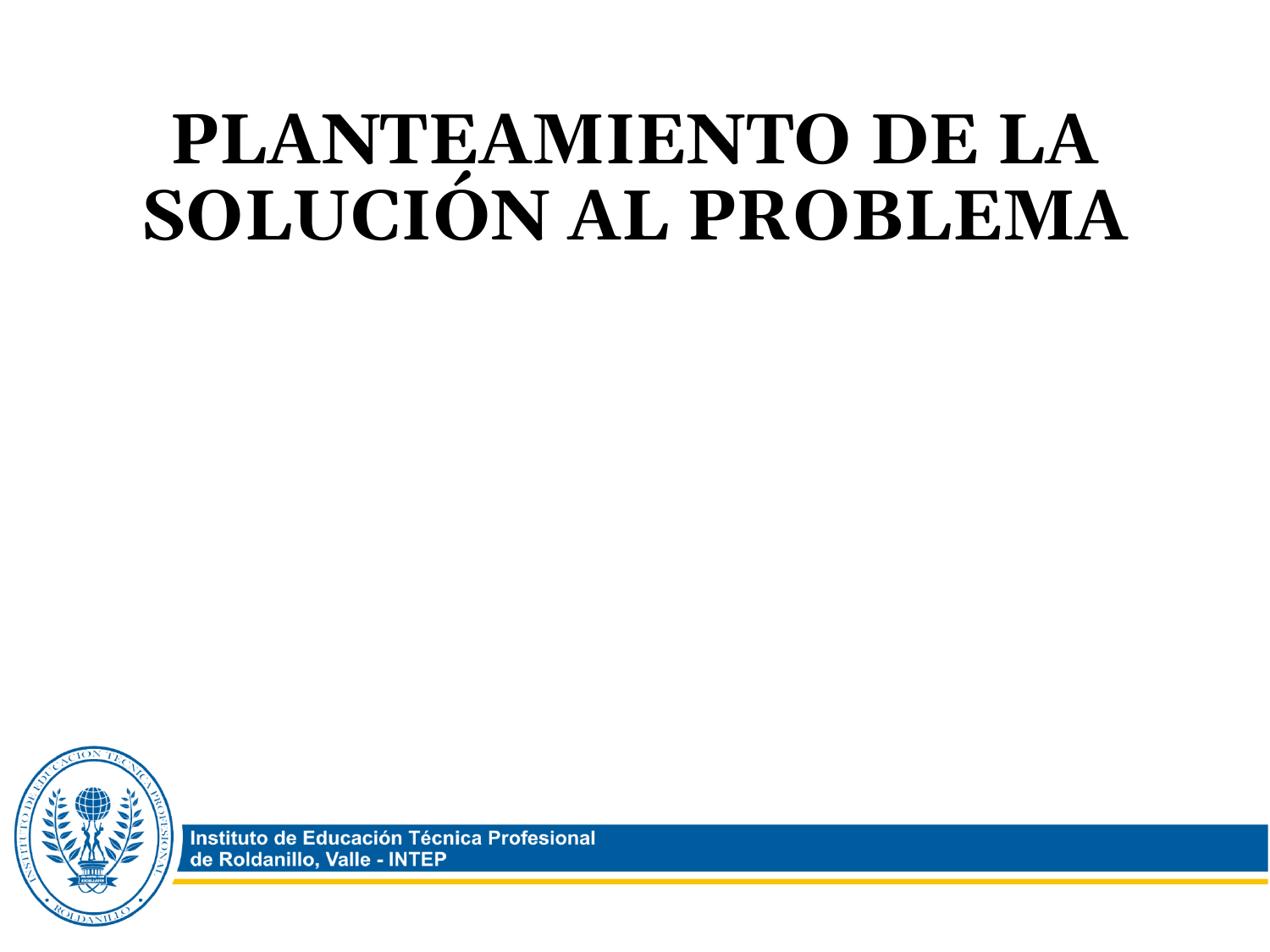

# Planteamiento de la solución al problema

5